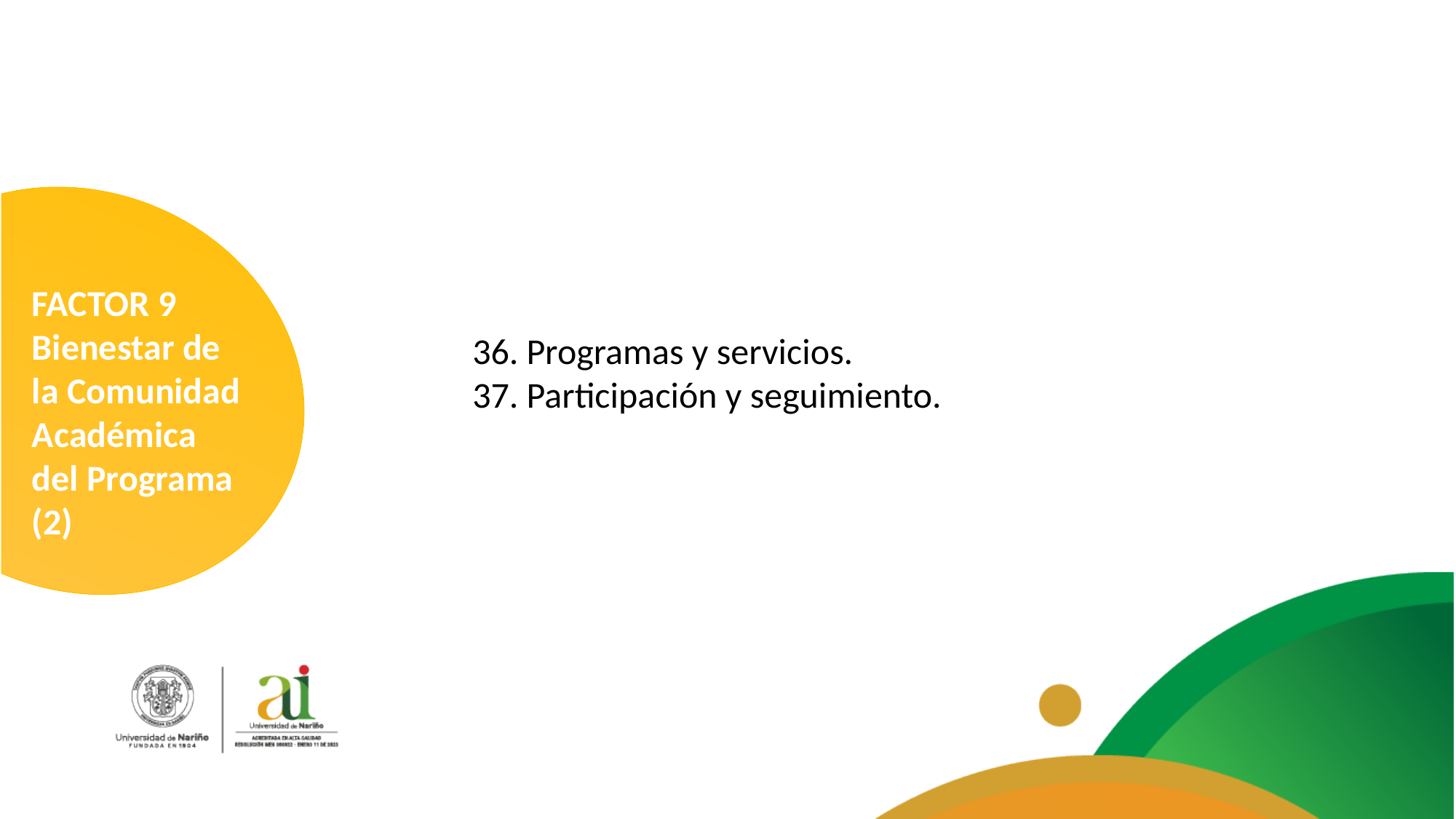

FACTOR 9 Bienestar de la Comunidad Académica del Programa (2)
36. Programas y servicios.
37. Participación y seguimiento.